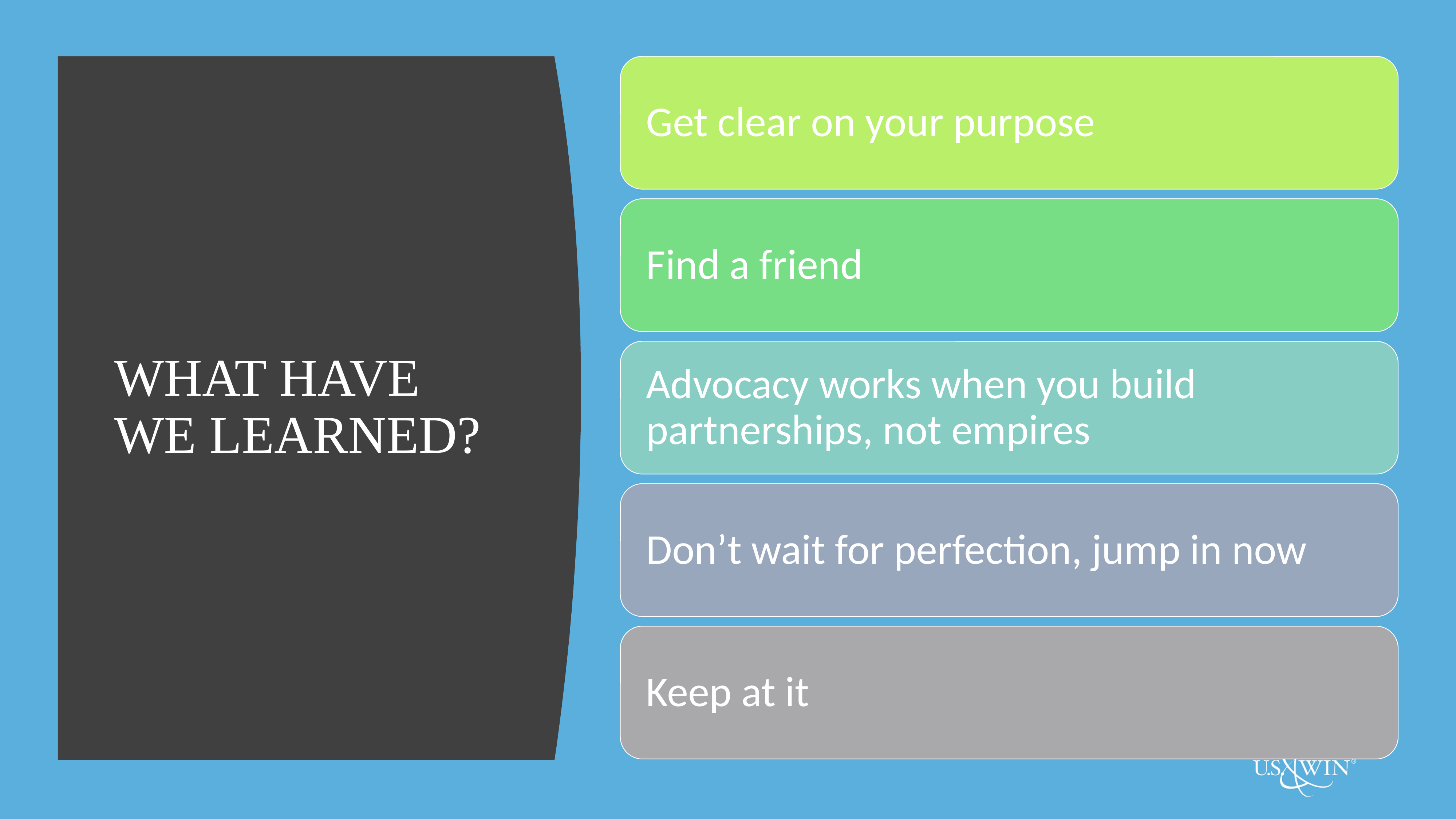

10
Get clear on your purpose
Find a friend
Advocacy works when you build partnerships, not empires
Don’t wait for perfection, jump in now
Keep at it

# What Have We Learned?